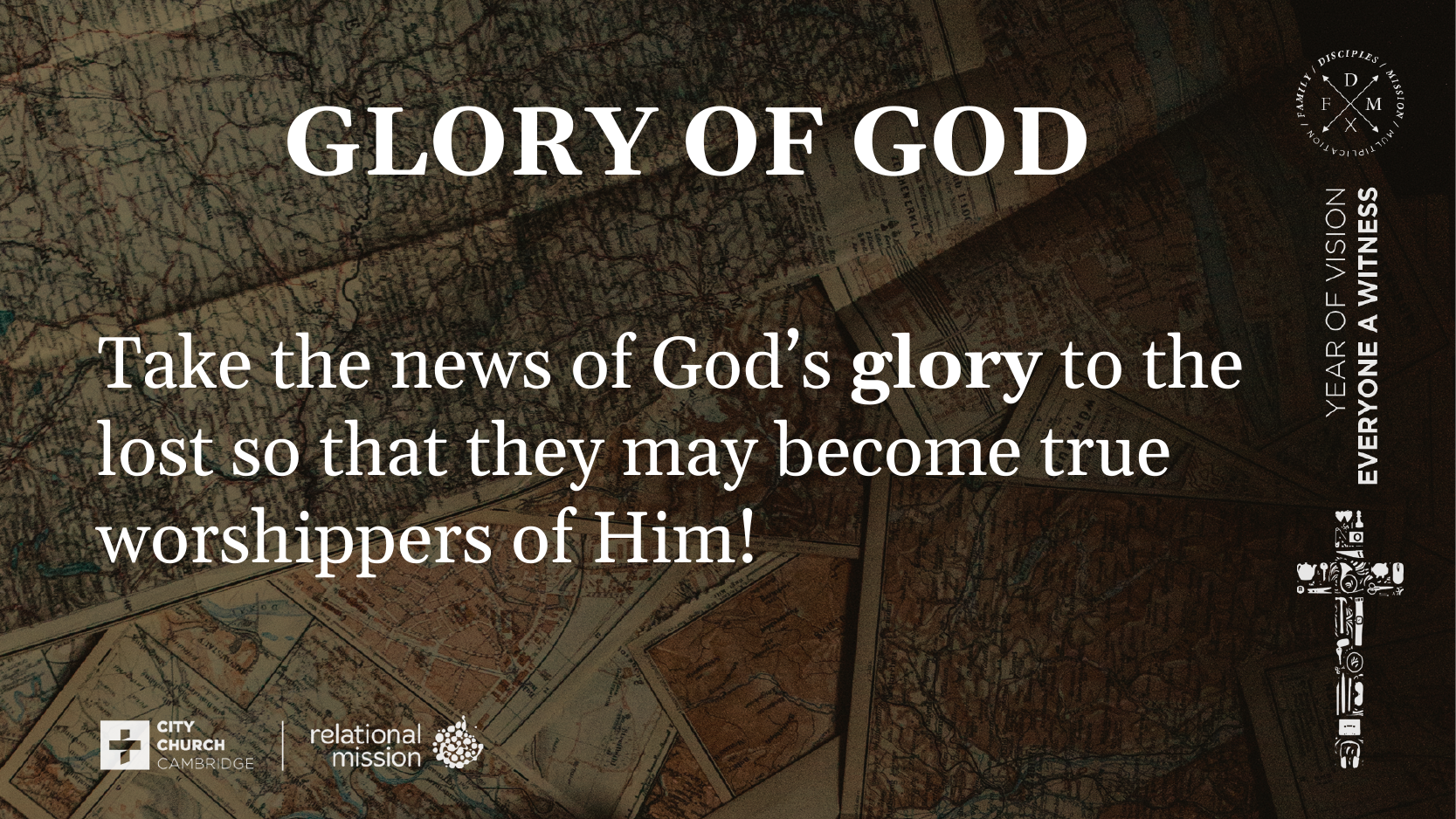

# Glory of god

Take the news of God’s glory to the lost so that they may become true worshippers of Him!